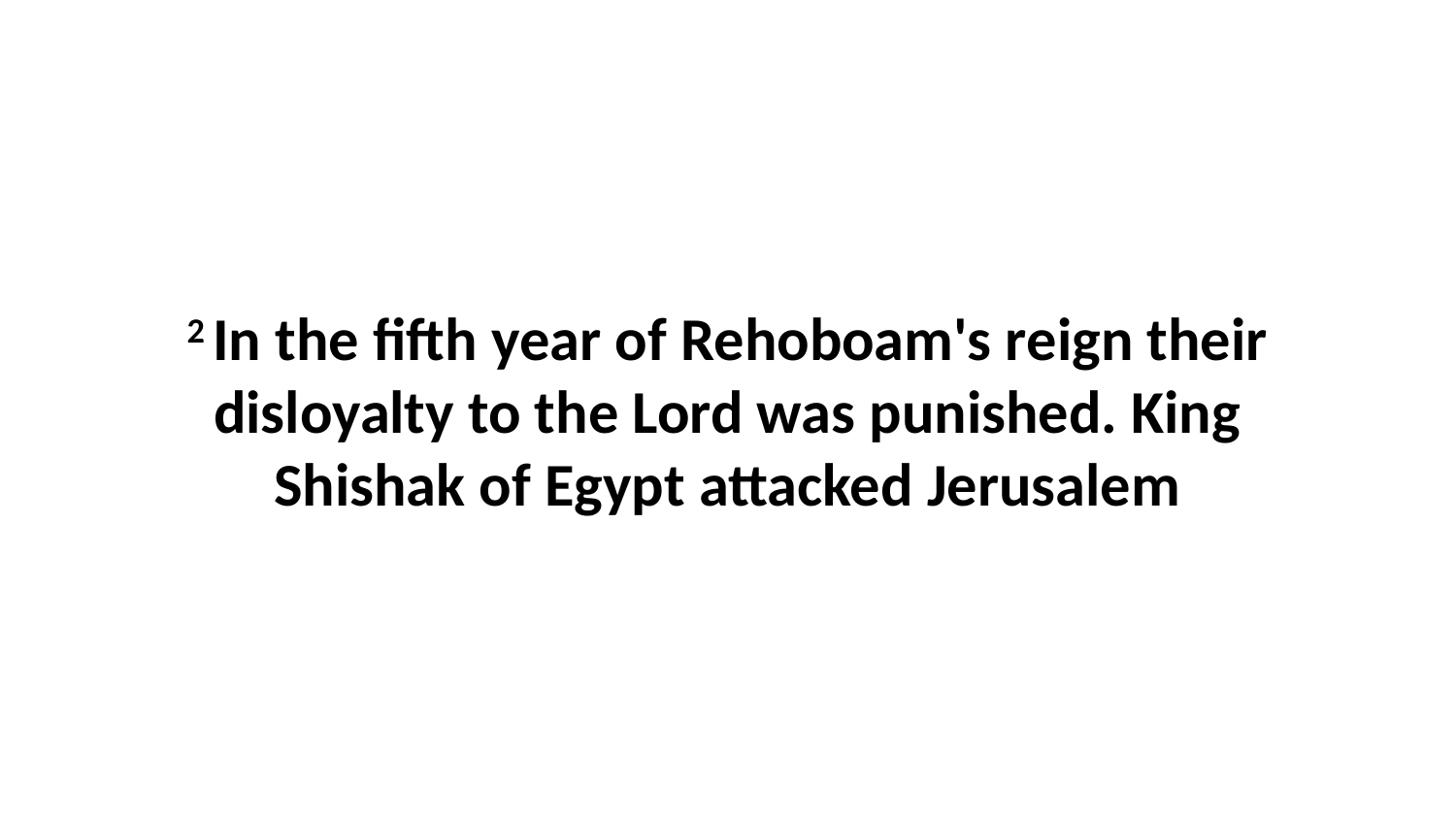

2 In the fifth year of Rehoboam's reign their disloyalty to the Lord was punished. King Shishak of Egypt attacked Jerusalem